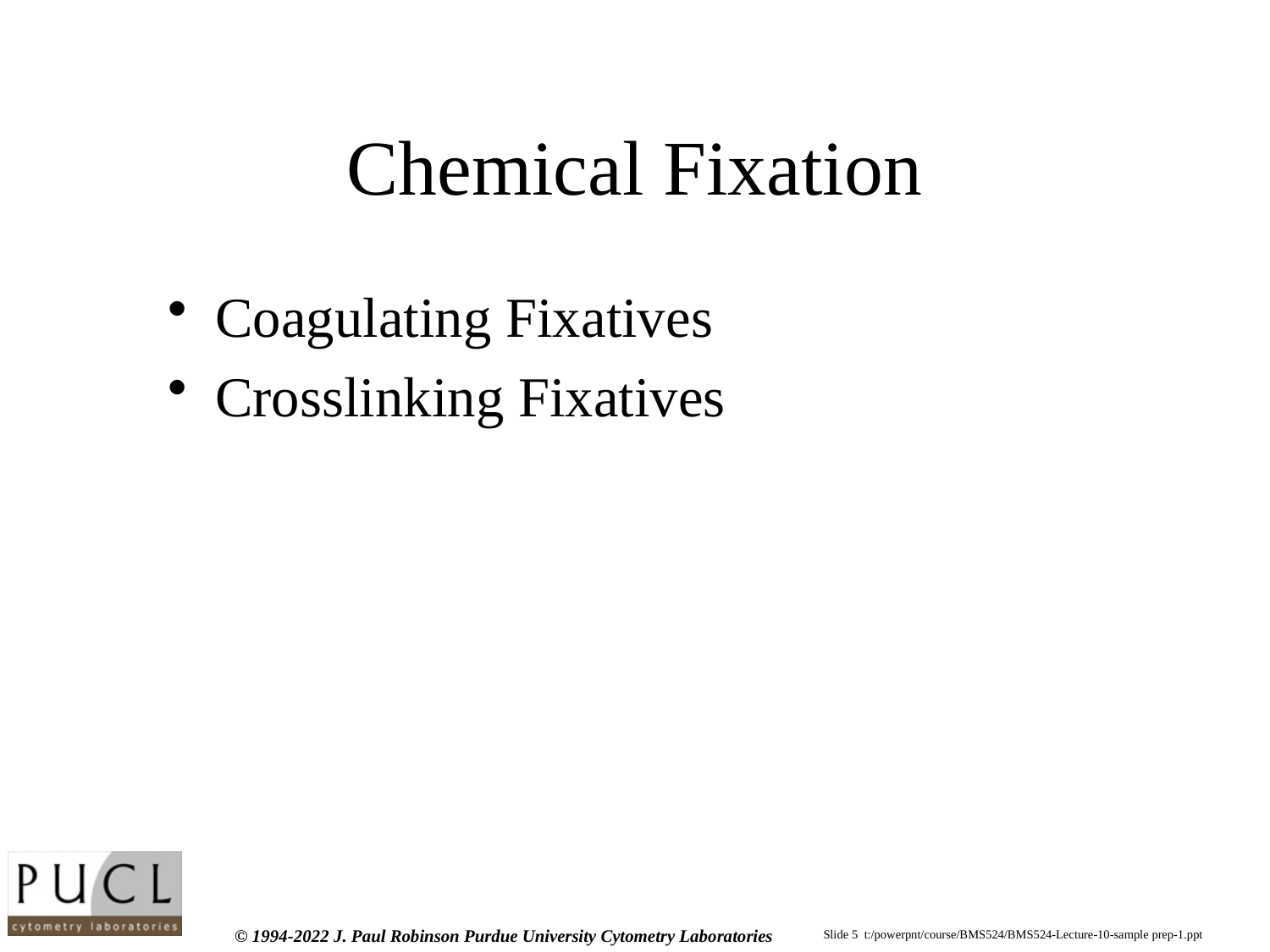

# Chemical Fixation
Coagulating Fixatives
Crosslinking Fixatives